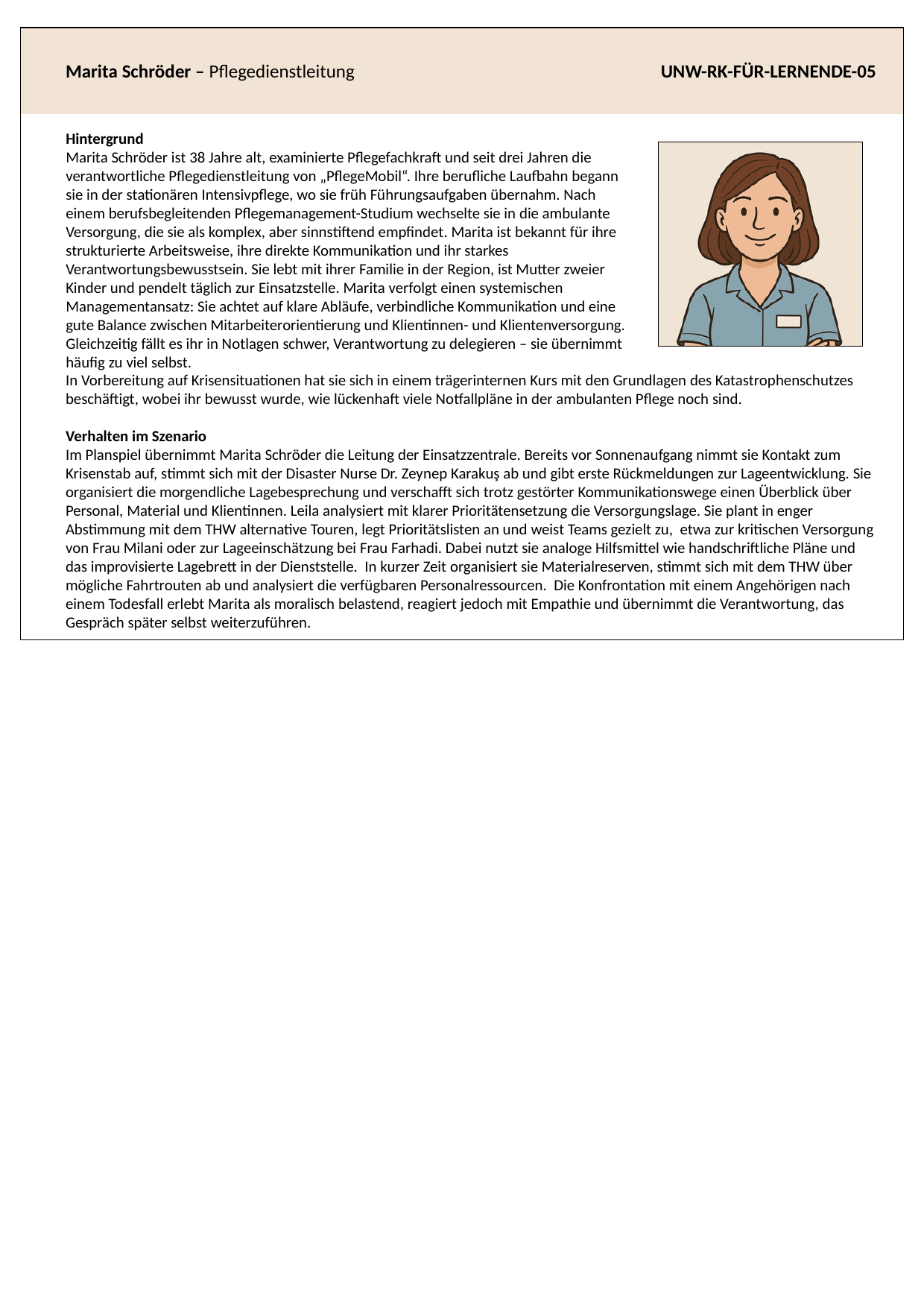

Marita Schröder – Pflegedienstleitung
UNW-RK-FÜR-LERNENDE-05
Hintergrund
Marita Schröder ist 38 Jahre alt, examinierte Pflegefachkraft und seit drei Jahren die verantwortliche Pflegedienstleitung von „PflegeMobil“. Ihre berufliche Laufbahn begann sie in der stationären Intensivpflege, wo sie früh Führungsaufgaben übernahm. Nach einem berufsbegleitenden Pflegemanagement-Studium wechselte sie in die ambulante Versorgung, die sie als komplex, aber sinnstiftend empfindet. Marita ist bekannt für ihre strukturierte Arbeitsweise, ihre direkte Kommunikation und ihr starkes Verantwortungsbewusstsein. Sie lebt mit ihrer Familie in der Region, ist Mutter zweier Kinder und pendelt täglich zur Einsatzstelle. Marita verfolgt einen systemischen Managementansatz: Sie achtet auf klare Abläufe, verbindliche Kommunikation und eine gute Balance zwischen Mitarbeiterorientierung und Klientinnen- und Klientenversorgung. Gleichzeitig fällt es ihr in Notlagen schwer, Verantwortung zu delegieren – sie übernimmt häufig zu viel selbst.

In Vorbereitung auf Krisensituationen hat sie sich in einem trägerinternen Kurs mit den Grundlagen des Katastrophenschutzes beschäftigt, wobei ihr bewusst wurde, wie lückenhaft viele Notfallpläne in der ambulanten Pflege noch sind.

Verhalten im Szenario
Im Planspiel übernimmt Marita Schröder die Leitung der Einsatzzentrale. Bereits vor Sonnenaufgang nimmt sie Kontakt zum Krisenstab auf, stimmt sich mit der Disaster Nurse Dr. Zeynep Karakuş ab und gibt erste Rückmeldungen zur Lageentwicklung. Sie organisiert die morgendliche Lagebesprechung und verschafft sich trotz gestörter Kommunikationswege einen Überblick über Personal, Material und Klientinnen. Leila analysiert mit klarer Prioritätensetzung die Versorgungslage. Sie plant in enger Abstimmung mit dem THW alternative Touren, legt Prioritätslisten an und weist Teams gezielt zu,  etwa zur kritischen Versorgung von Frau Milani oder zur Lageeinschätzung bei Frau Farhadi. Dabei nutzt sie analoge Hilfsmittel wie handschriftliche Pläne und das improvisierte Lagebrett in der Dienststelle.  In kurzer Zeit organisiert sie Materialreserven, stimmt sich mit dem THW über mögliche Fahrtrouten ab und analysiert die verfügbaren Personalressourcen.  Die Konfrontation mit einem Angehörigen nach einem Todesfall erlebt Marita als moralisch belastend, reagiert jedoch mit Empathie und übernimmt die Verantwortung, das Gespräch später selbst weiterzuführen.